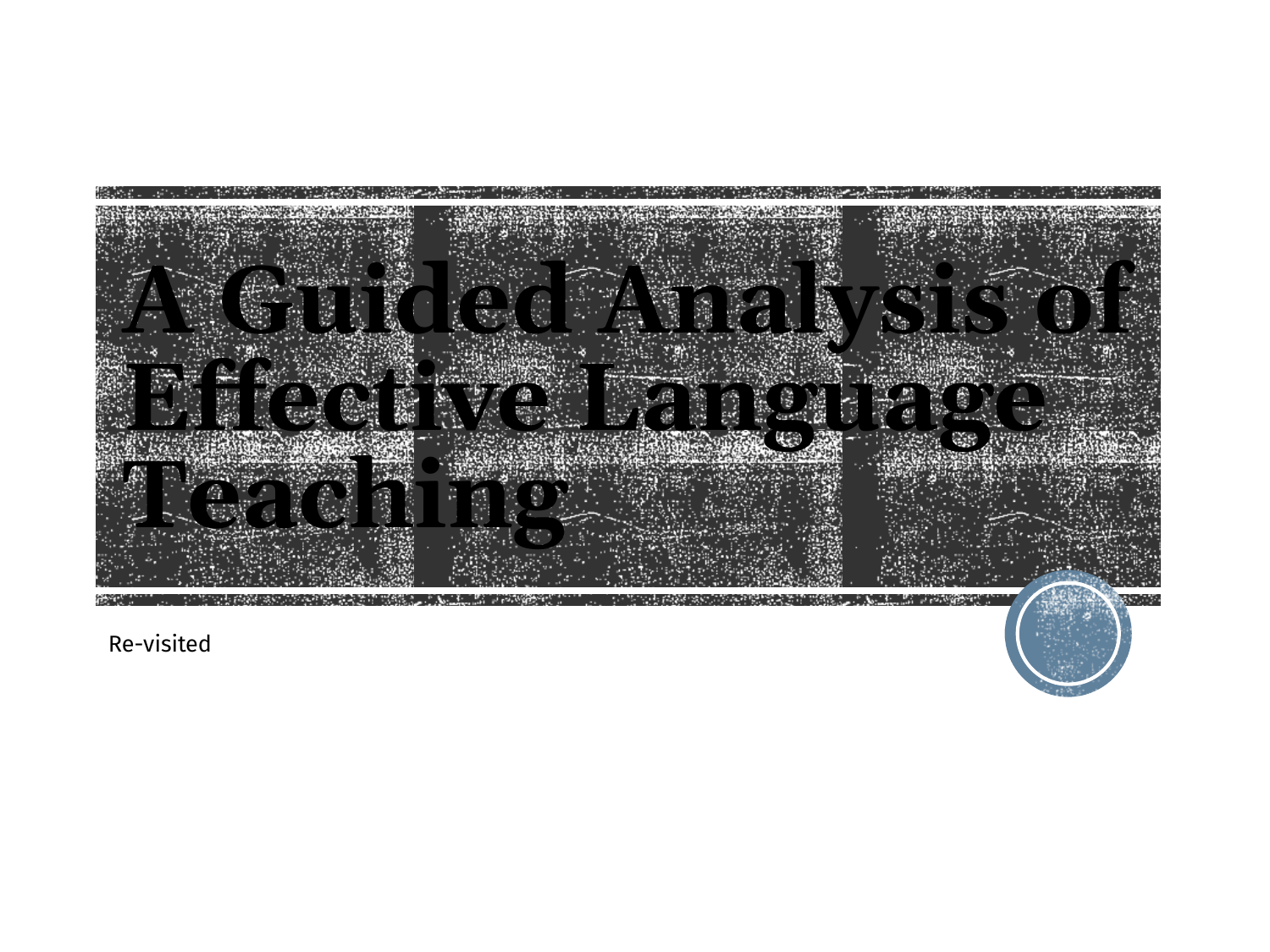

# A Guided Analysis of Effective Language Teaching
Re-visited